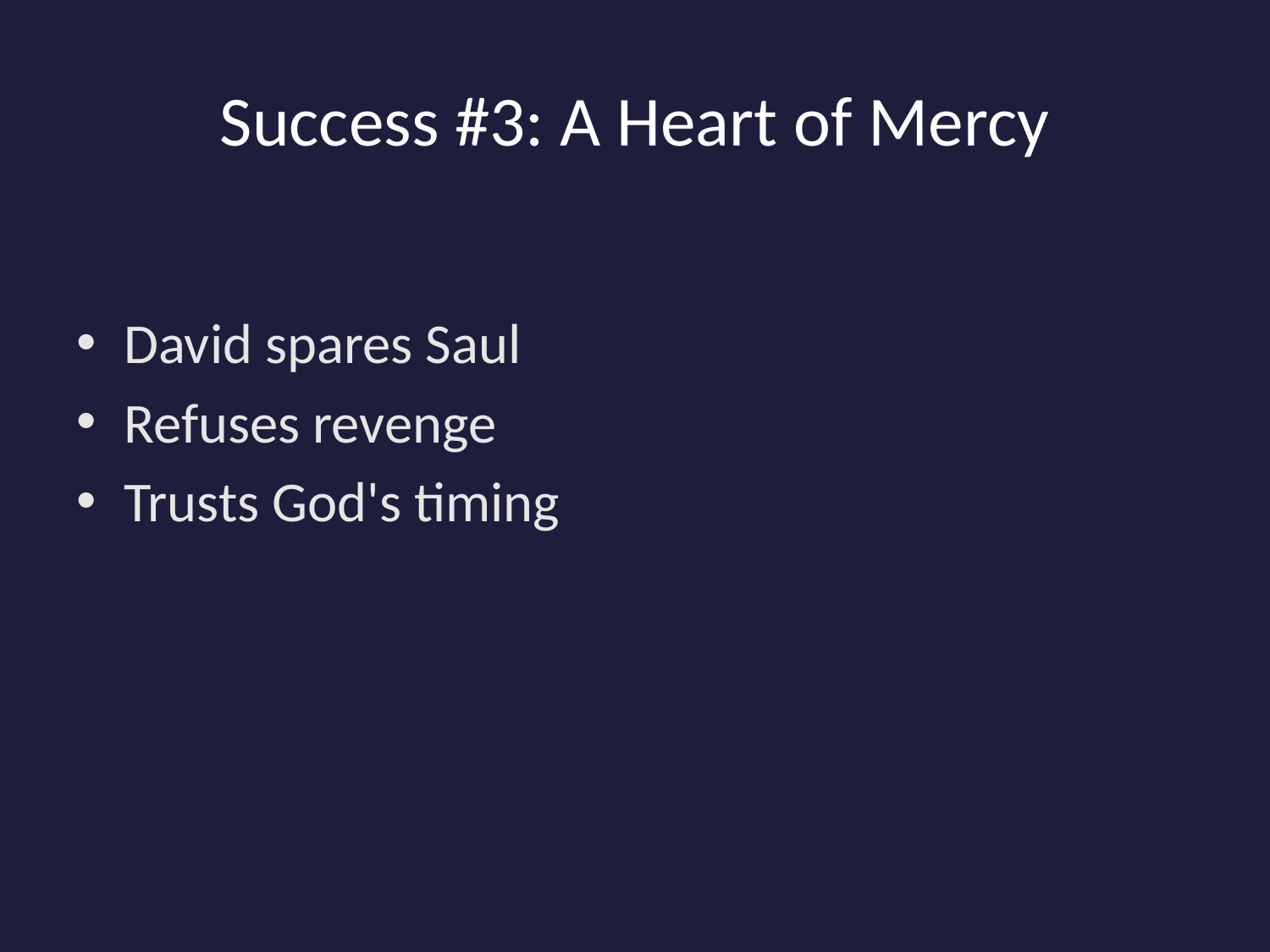

# Success #3: A Heart of Mercy

David spares Saul
Refuses revenge
Trusts God's timing